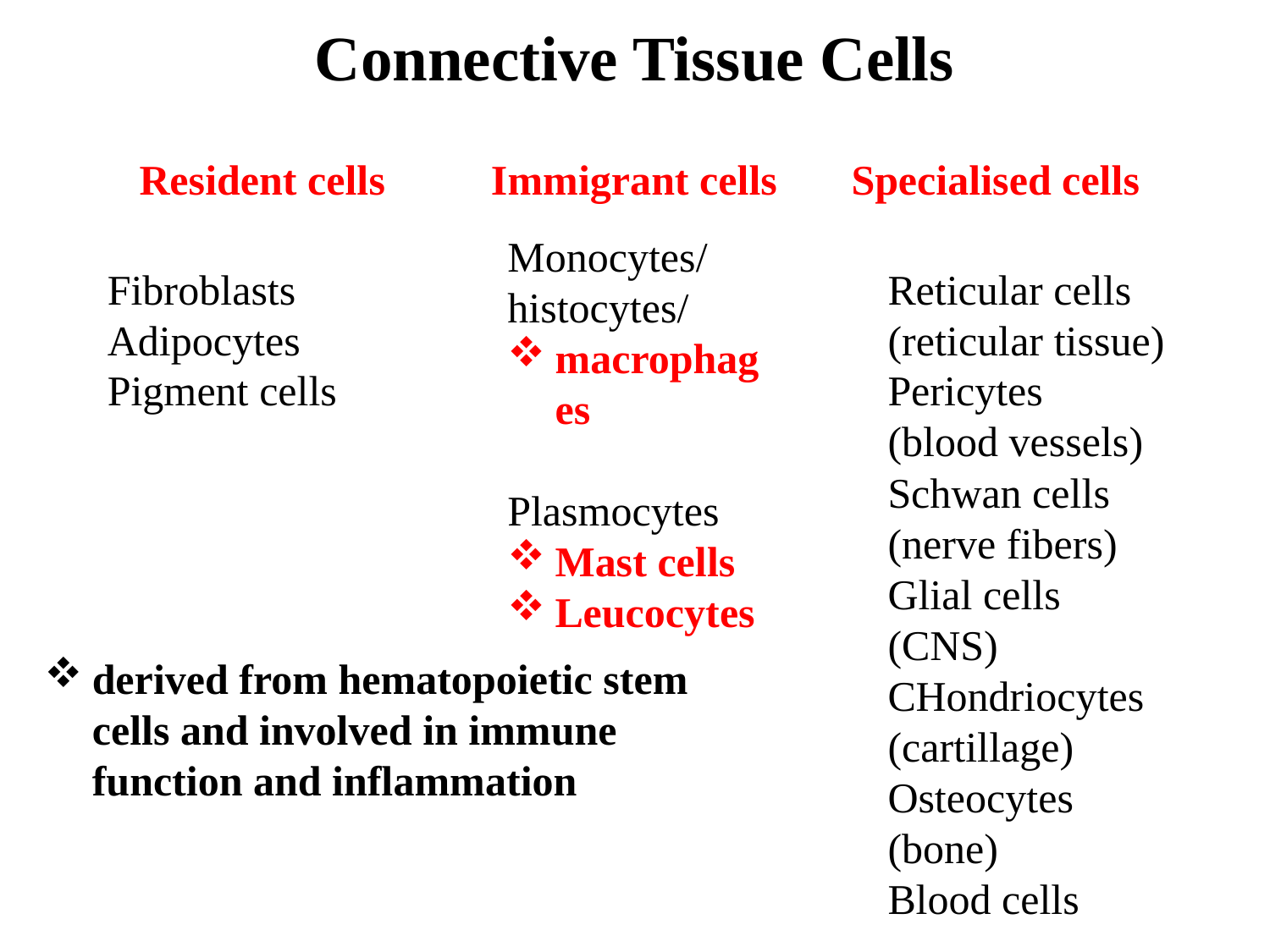

Connective Tissue Cells
Resident cells          Immigrant cells       Specialised cells
Monocytes/
histocytes/
macrophages

Plasmocytes
Mast cells
Leucocytes

Fibroblasts
Adipocytes
Pigment cells
Reticular cells
(reticular tissue)
Pericytes
(blood vessels)
Schwan cells
(nerve fibers)
Glial cells
(CNS)
CHondriocytes
(cartillage)
Osteocytes
(bone)
Blood cells
derived from hematopoietic stem cells and involved in immune function and inflammation